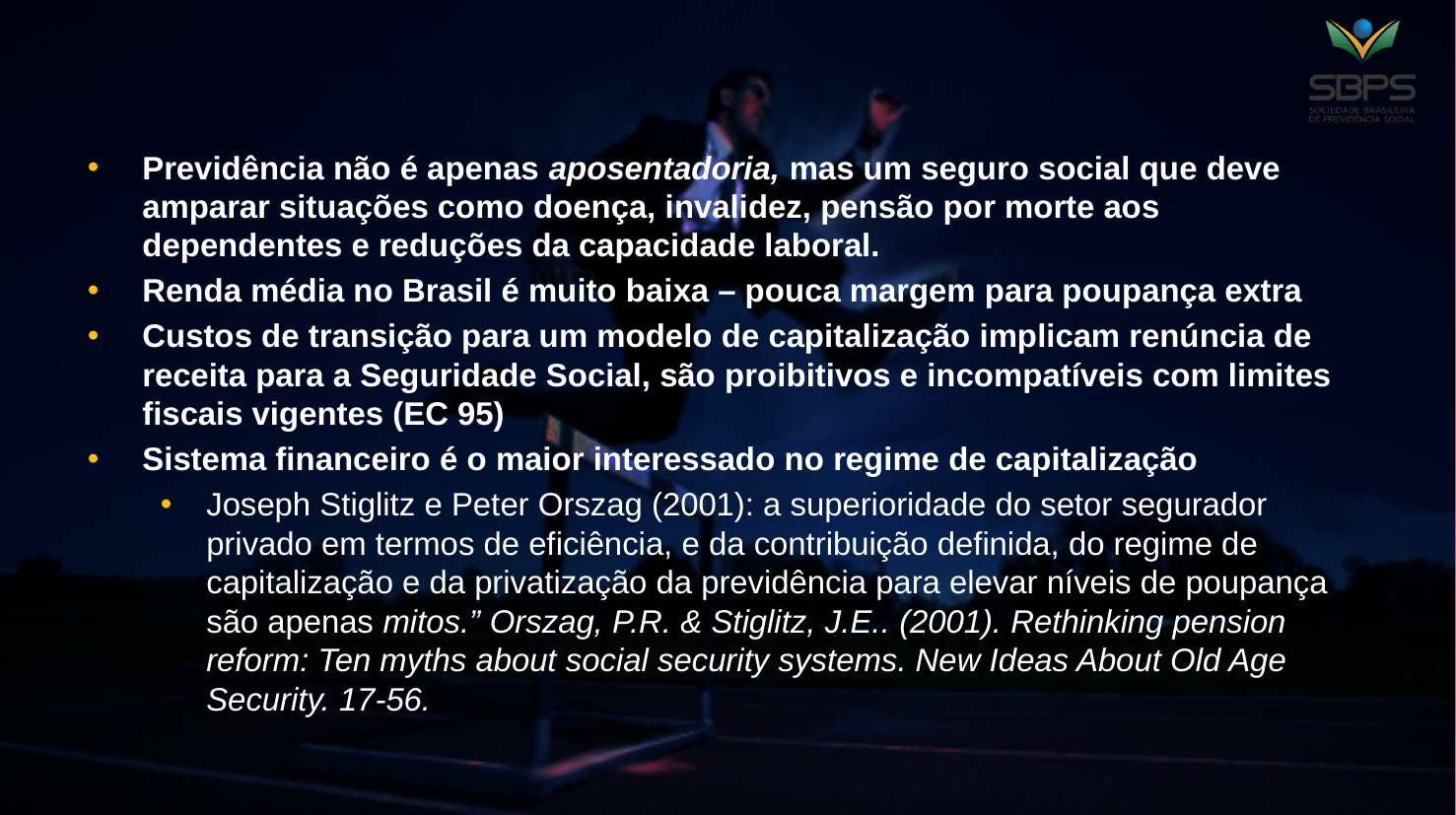

#
Previdência não é apenas aposentadoria, mas um seguro social que deve amparar situações como doença, invalidez, pensão por morte aos dependentes e reduções da capacidade laboral.
Renda média no Brasil é muito baixa – pouca margem para poupança extra
Custos de transição para um modelo de capitalização implicam renúncia de receita para a Seguridade Social, são proibitivos e incompatíveis com limites fiscais vigentes (EC 95)
Sistema financeiro é o maior interessado no regime de capitalização
Joseph Stiglitz e Peter Orszag (2001): a superioridade do setor segurador privado em termos de eficiência, e da contribuição definida, do regime de capitalização e da privatização da previdência para elevar níveis de poupança são apenas mitos.” Orszag, P.R. & Stiglitz, J.E.. (2001). Rethinking pension reform: Ten myths about social security systems. New Ideas About Old Age Security. 17-56.